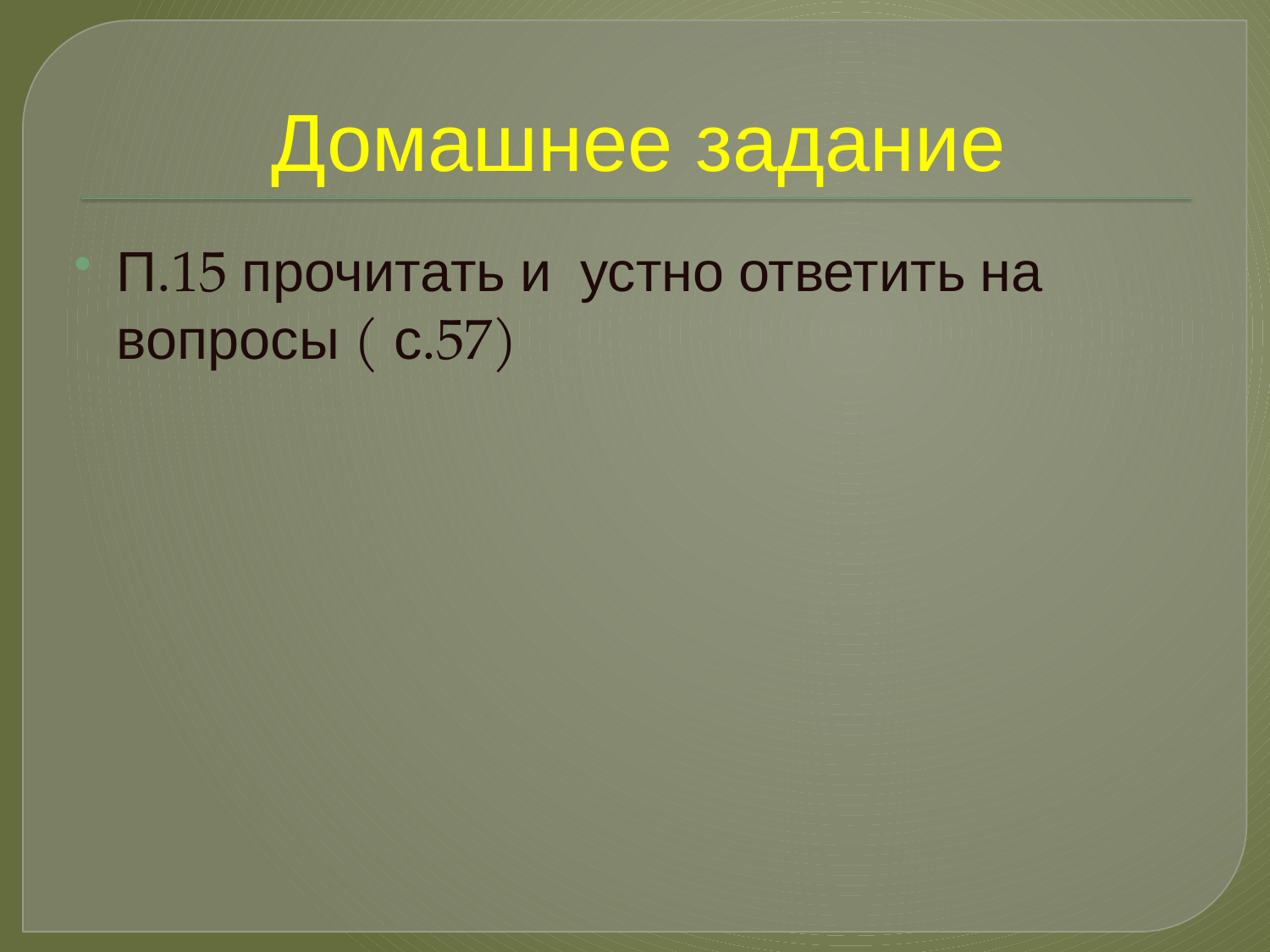

# Домашнее задание
П.15 прочитать и  устно ответить на вопросы ( с.57)